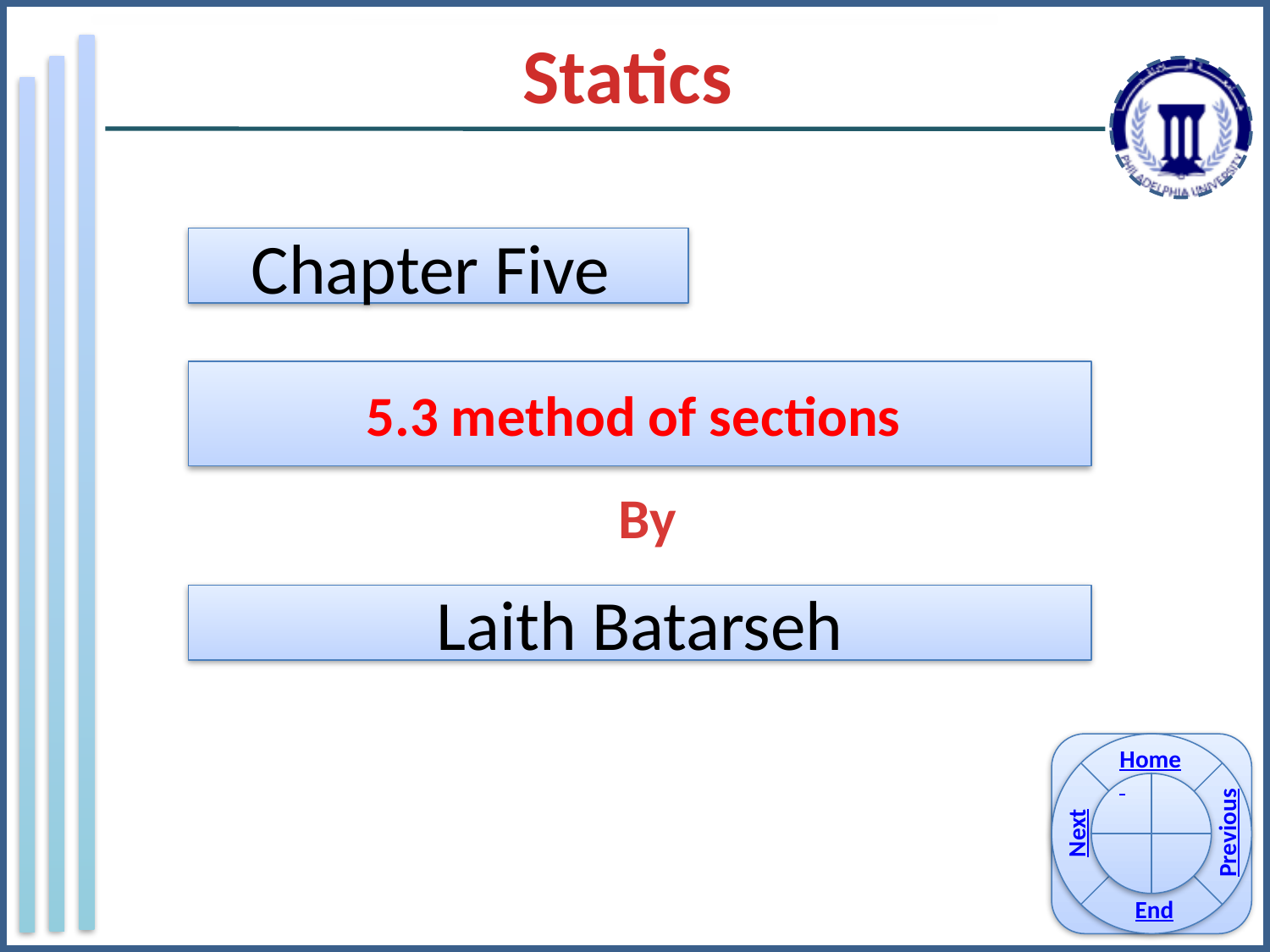

Statics

Chapter Five
5.3 method of sections
By
Laith Batarseh

Home

Previous
Next
End